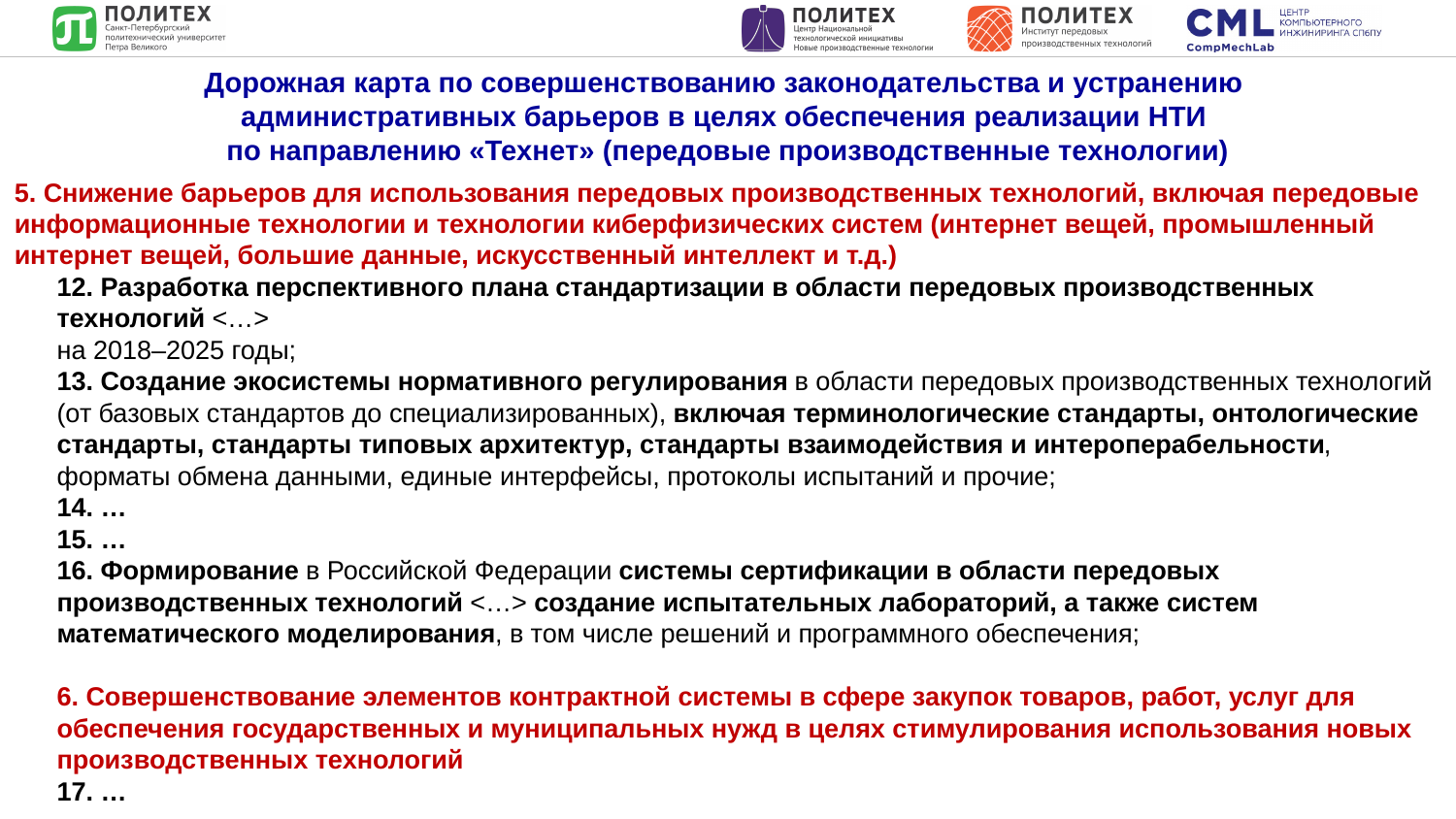

Дорожная карта по совершенствованию законодательства и устранению
административных барьеров в целях обеспечения реализации НТИ
по направлению «Технет» (передовые производственные технологии)
5. Снижение барьеров для использования передовых производственных технологий, включая передовые информационные технологии и технологии киберфизических систем (интернет вещей, промышленный интернет вещей, большие данные, искусственный интеллект и т.д.)
12. Разработка перспективного плана стандартизации в области передовых производственных технологий <…>
на 2018–2025 годы;
13. Создание экосистемы нормативного регулирования в области передовых производственных технологий (от базовых стандартов до специализированных), включая терминологические стандарты, онтологические стандарты, стандарты типовых архитектур, стандарты взаимодействия и интероперабельности, форматы обмена данными, единые интерфейсы, протоколы испытаний и прочие;
14. …
15. …
16. Формирование в Российской Федерации системы сертификации в области передовых производственных технологий <…> создание испытательных лабораторий, а также систем математического моделирования, в том числе решений и программного обеспечения;

6. Совершенствование элементов контрактной системы в сфере закупок товаров, работ, услуг для обеспечения государственных и муниципальных нужд в целях стимулирования использования новых производственных технологий
17. …